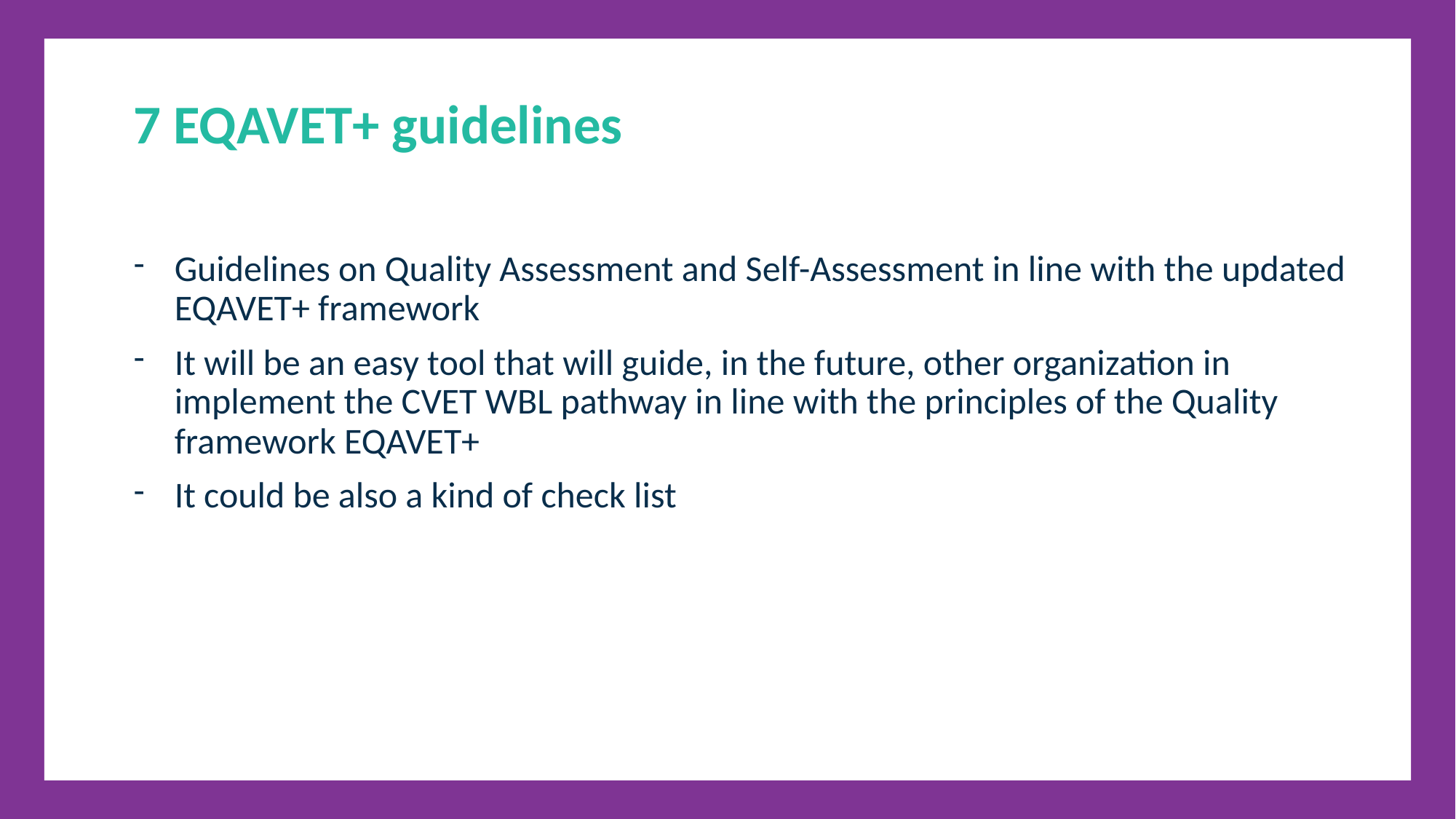

7 EQAVET+ guidelines
Guidelines on Quality Assessment and Self-Assessment in line with the updated EQAVET+ framework
It will be an easy tool that will guide, in the future, other organization in implement the CVET WBL pathway in line with the principles of the Quality framework EQAVET+
It could be also a kind of check list